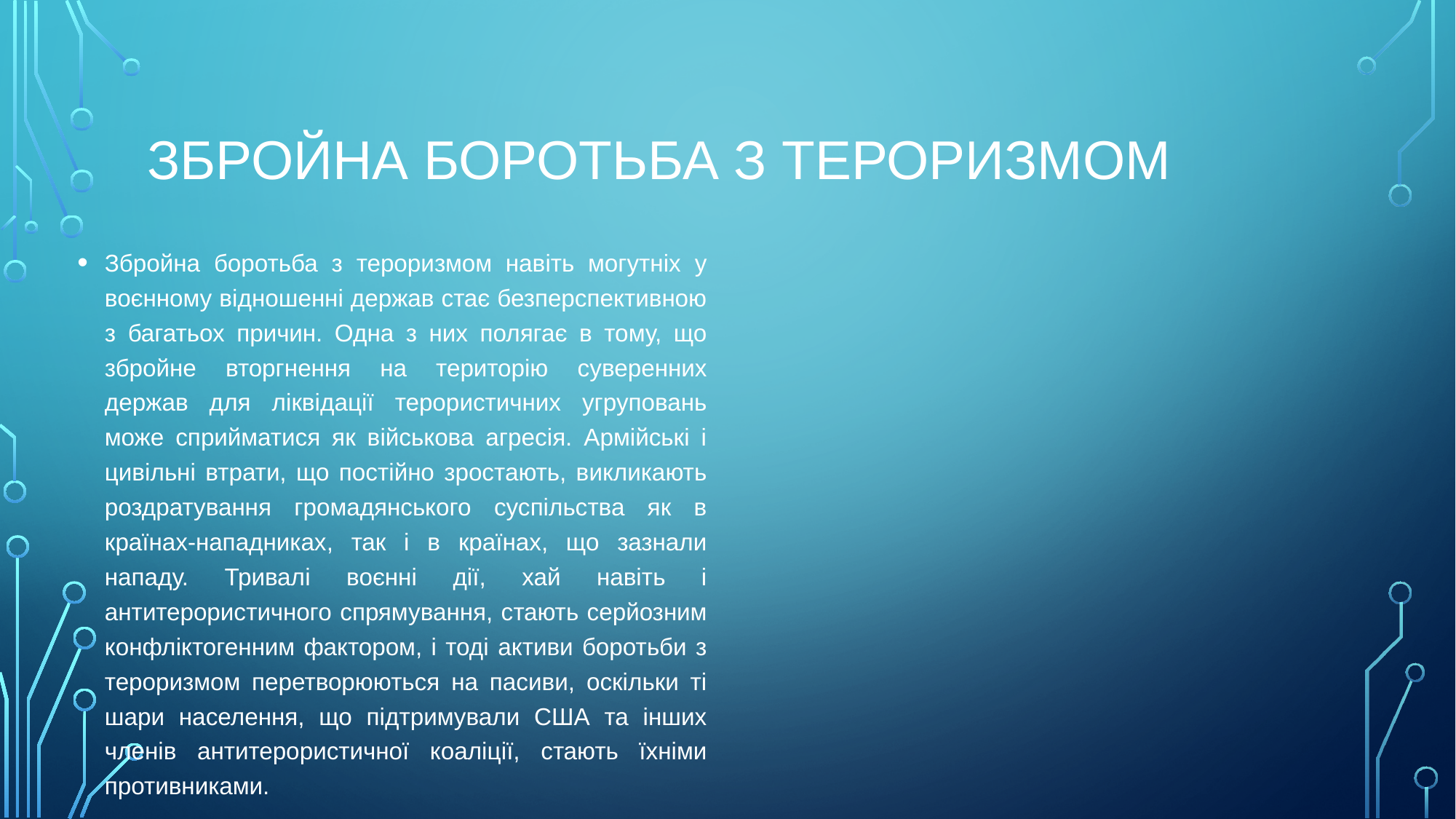

# Збройна боротьба з тероризмом
Збройна боротьба з тероризмом навіть могутніх у воєнному відношенні держав стає безперспективною з багатьох причин. Одна з них полягає в тому, що збройне вторгнення на територію суверенних держав для ліквідації терористичних угруповань може сприйматися як військова агресія. Армійські і цивільні втрати, що постійно зростають, викликають роздратування громадянського суспільства як в країнах-нападниках, так і в країнах, що зазнали нападу. Тривалі воєнні дії, хай навіть і антитерористичного спрямування, стають серйозним конфліктогенним фактором, і тоді активи боротьби з тероризмом перетворюються на пасиви, оскільки ті шари населення, що підтримували США та інших членів антитерористичної коаліції, стають їхніми противниками.